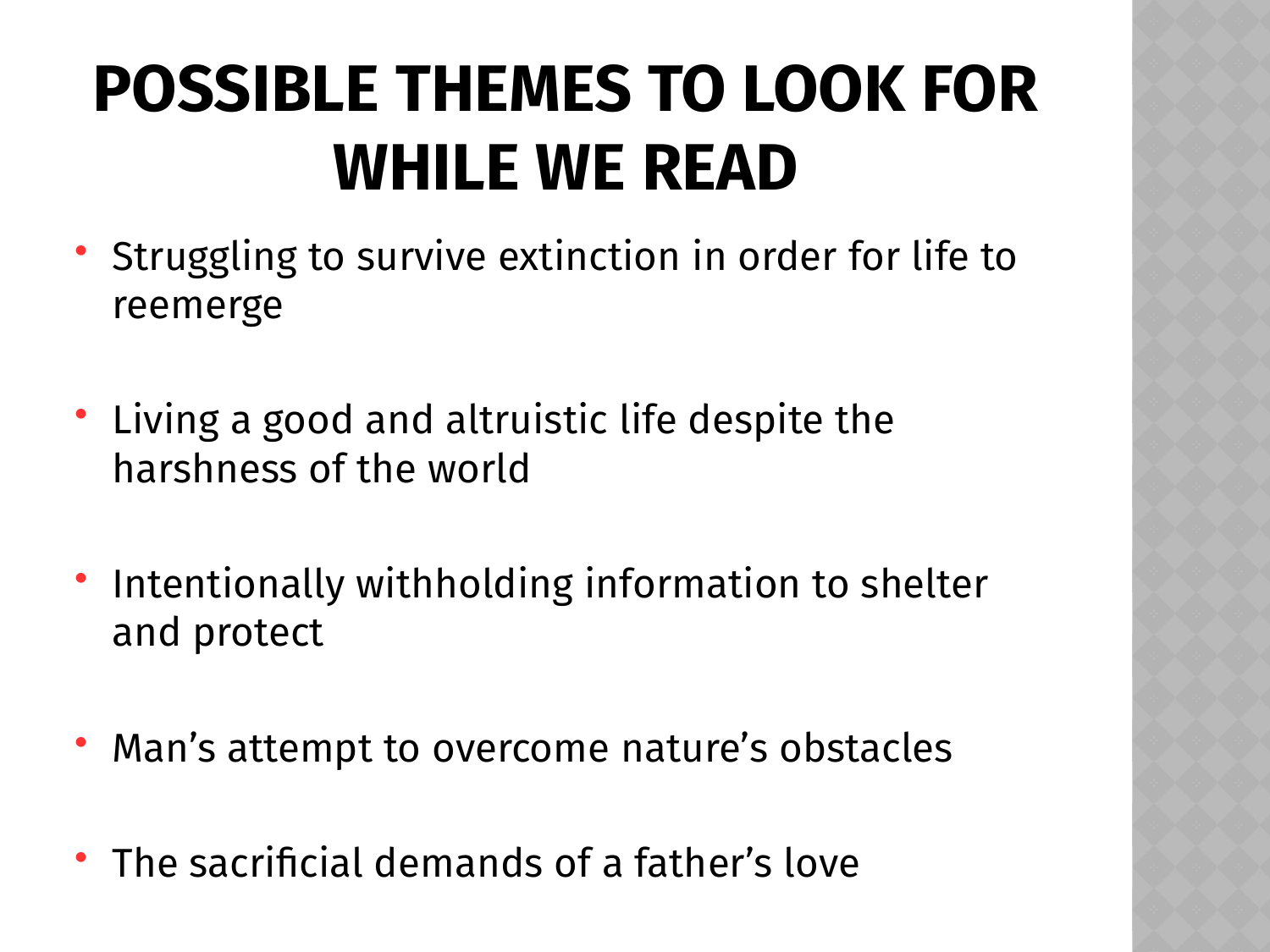

# Possible Themes to Look For While we Read
Struggling to survive extinction in order for life to reemerge

Living a good and altruistic life despite the harshness of the world

Intentionally withholding information to shelter and protect

Man’s attempt to overcome nature’s obstacles

The sacrificial demands of a father’s love